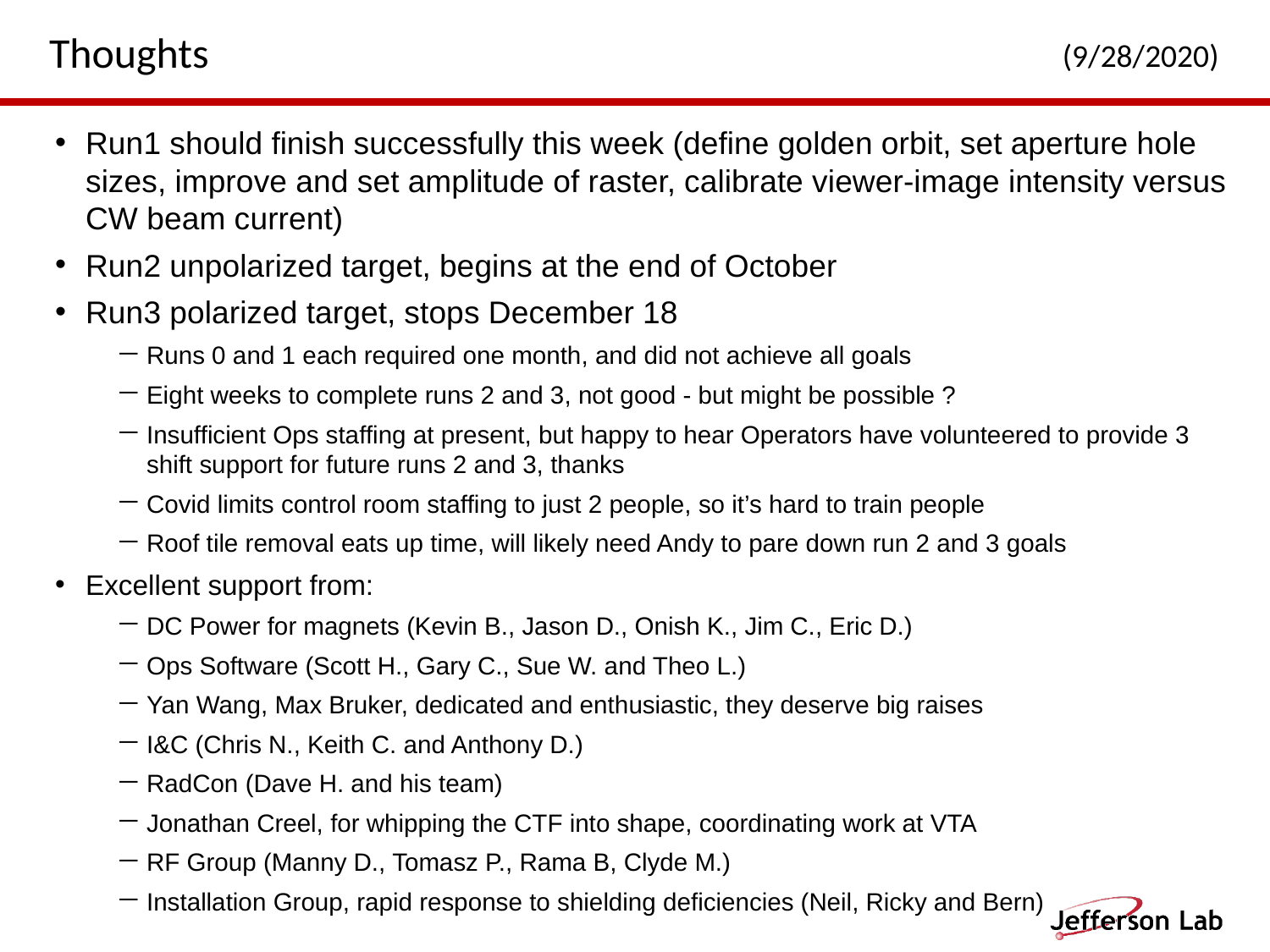

Thoughts
(9/28/2020)
Run1 should finish successfully this week (define golden orbit, set aperture hole sizes, improve and set amplitude of raster, calibrate viewer-image intensity versus CW beam current)
Run2 unpolarized target, begins at the end of October
Run3 polarized target, stops December 18
Runs 0 and 1 each required one month, and did not achieve all goals
Eight weeks to complete runs 2 and 3, not good - but might be possible ?
Insufficient Ops staffing at present, but happy to hear Operators have volunteered to provide 3 shift support for future runs 2 and 3, thanks
Covid limits control room staffing to just 2 people, so it’s hard to train people
Roof tile removal eats up time, will likely need Andy to pare down run 2 and 3 goals
Excellent support from:
DC Power for magnets (Kevin B., Jason D., Onish K., Jim C., Eric D.)
Ops Software (Scott H., Gary C., Sue W. and Theo L.)
Yan Wang, Max Bruker, dedicated and enthusiastic, they deserve big raises
I&C (Chris N., Keith C. and Anthony D.)
RadCon (Dave H. and his team)
Jonathan Creel, for whipping the CTF into shape, coordinating work at VTA
RF Group (Manny D., Tomasz P., Rama B, Clyde M.)
Installation Group, rapid response to shielding deficiencies (Neil, Ricky and Bern)